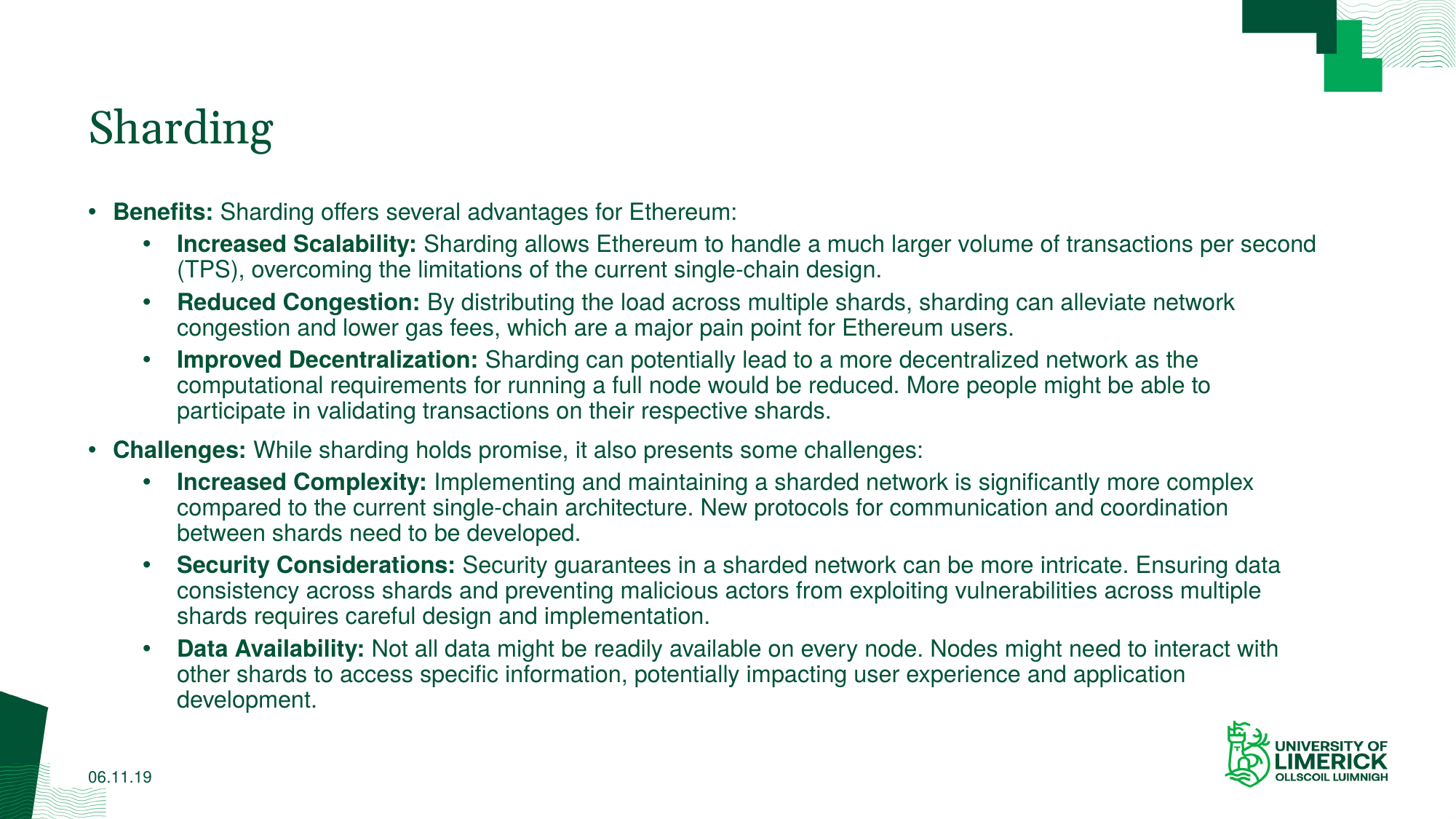

# Sharding
Benefits: Sharding offers several advantages for Ethereum:
Increased Scalability: Sharding allows Ethereum to handle a much larger volume of transactions per second (TPS), overcoming the limitations of the current single-chain design.
Reduced Congestion: By distributing the load across multiple shards, sharding can alleviate network congestion and lower gas fees, which are a major pain point for Ethereum users.
Improved Decentralization: Sharding can potentially lead to a more decentralized network as the computational requirements for running a full node would be reduced. More people might be able to participate in validating transactions on their respective shards.
Challenges: While sharding holds promise, it also presents some challenges:
Increased Complexity: Implementing and maintaining a sharded network is significantly more complex compared to the current single-chain architecture. New protocols for communication and coordination between shards need to be developed.
Security Considerations: Security guarantees in a sharded network can be more intricate. Ensuring data consistency across shards and preventing malicious actors from exploiting vulnerabilities across multiple shards requires careful design and implementation.
Data Availability: Not all data might be readily available on every node. Nodes might need to interact with other shards to access specific information, potentially impacting user experience and application development.

06.11.19